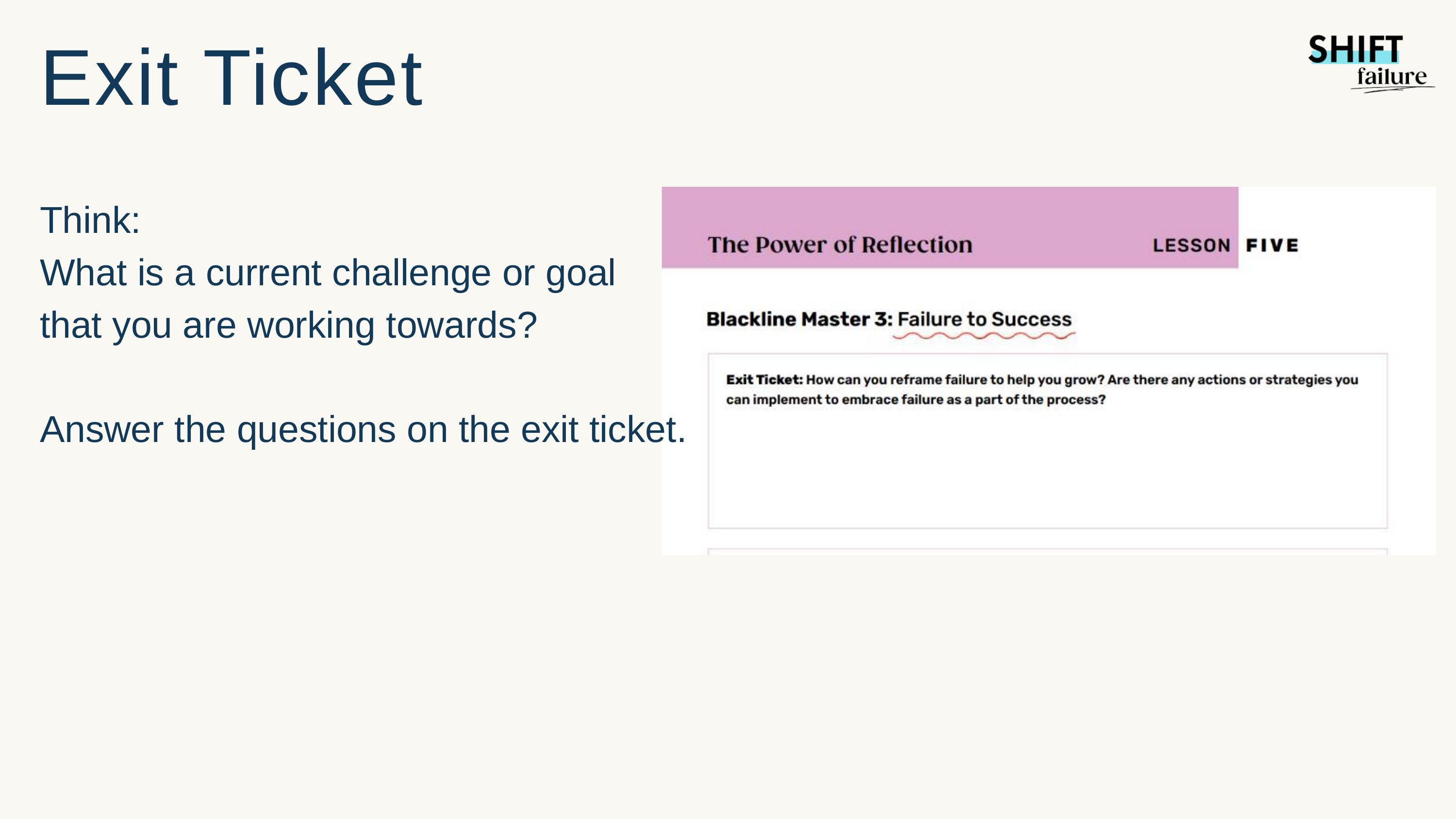

Exit Ticket

Think:
What is a current challenge or goal
that you are working towards?

Answer the questions on the exit ticket.